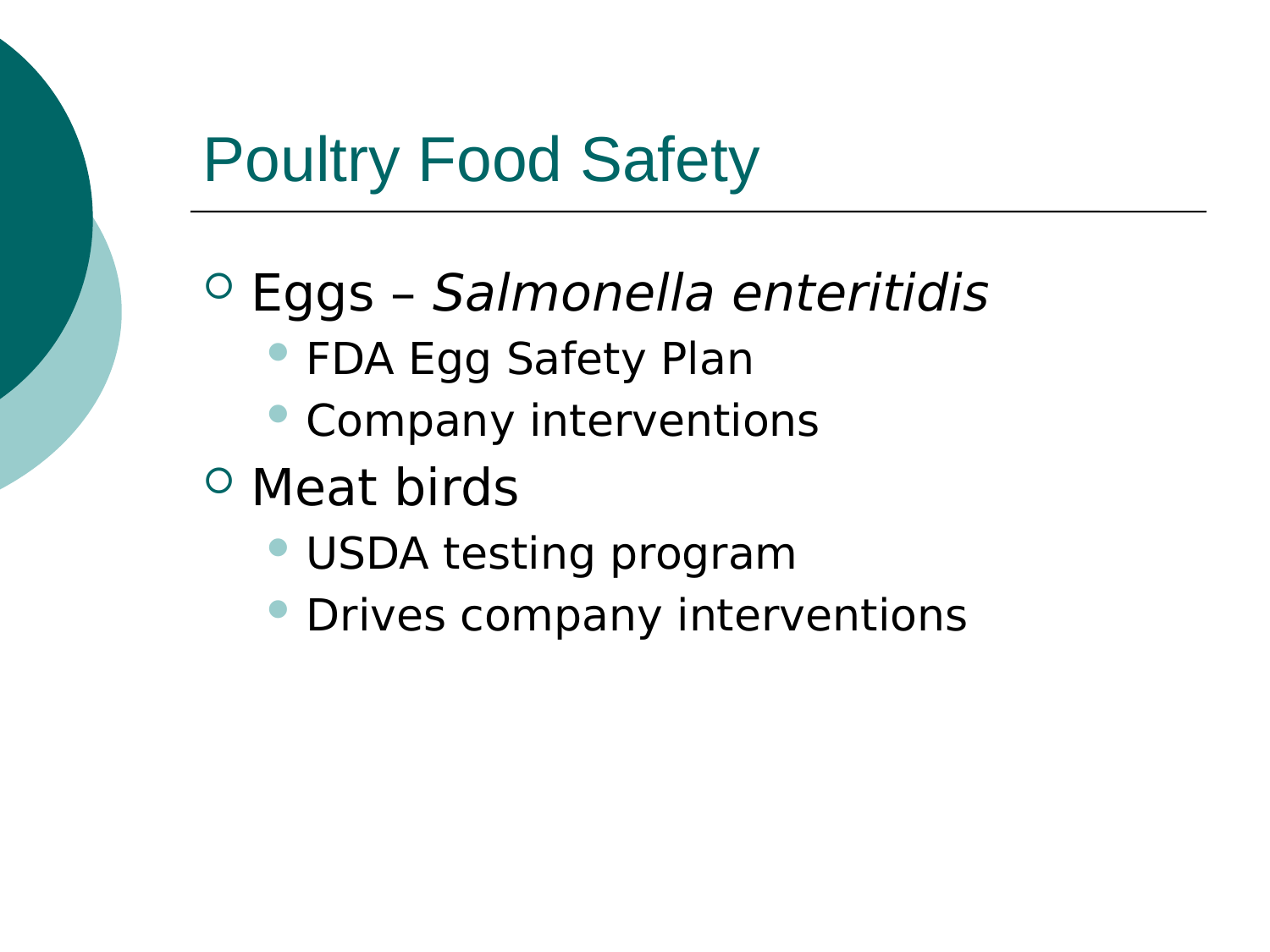

# Poultry Food Safety
Eggs – Salmonella enteritidis
FDA Egg Safety Plan
Company interventions
Meat birds
USDA testing program
Drives company interventions